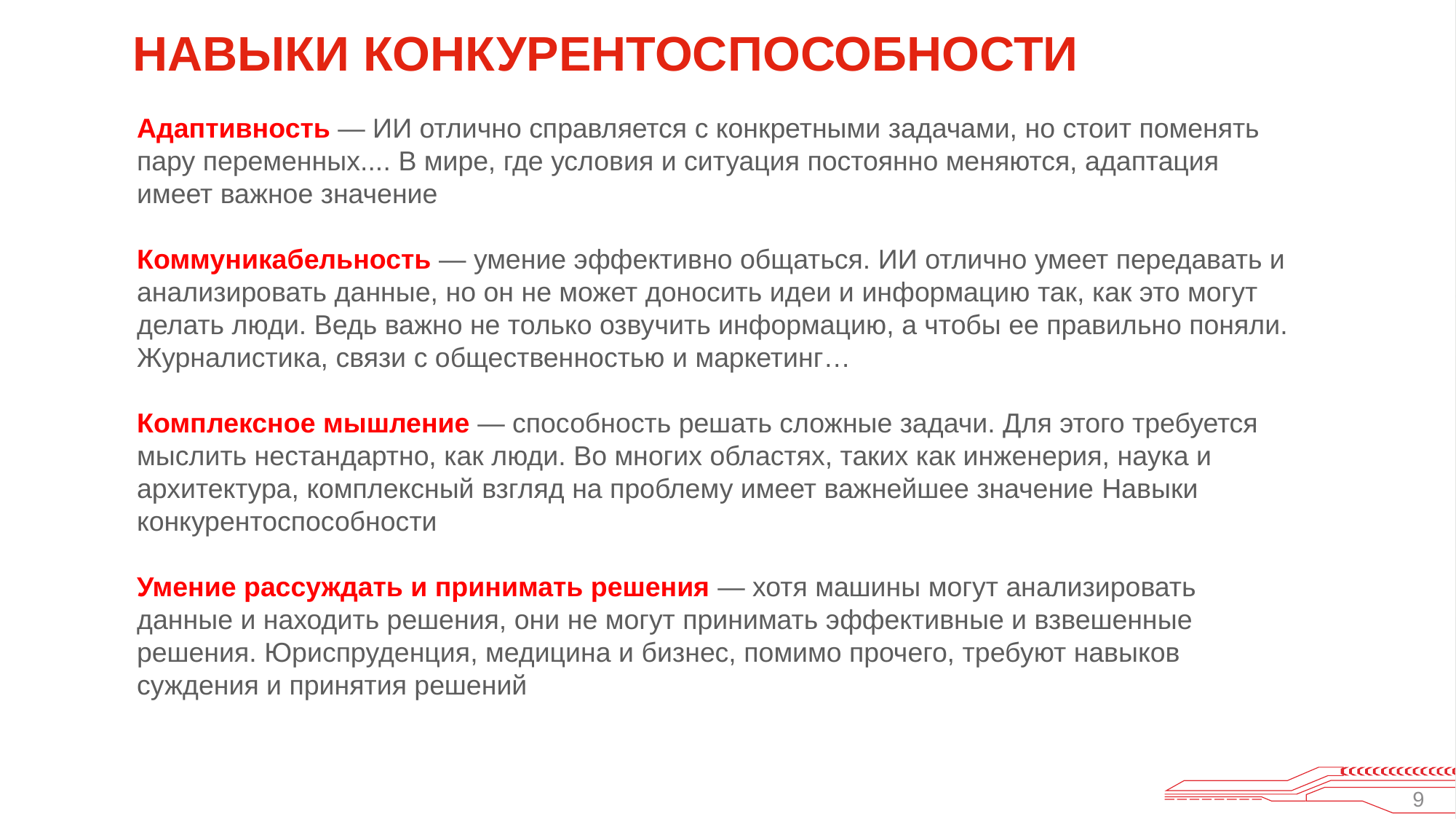

НАВЫКИ КОНКУРЕНТОСПОСОБНОСТИ
Адаптивность — ИИ отлично справляется с конкретными задачами, но стоит поменять пару переменных.... В мире, где условия и ситуация постоянно меняются, адаптация имеет важное значение

Коммуникабельность — умение эффективно общаться. ИИ отлично умеет передавать и анализировать данные, но он не может доносить идеи и информацию так, как это могут делать люди. Ведь важно не только озвучить информацию, а чтобы ее правильно поняли. Журналистика, связи с общественностью и маркетинг…

Комплексное мышление — способность решать сложные задачи. Для этого требуется мыслить нестандартно, как люди. Во многих областях, таких как инженерия, наука и архитектура, комплексный взгляд на проблему имеет важнейшее значение Навыки конкурентоспособности

Умение рассуждать и принимать решения — хотя машины могут анализировать данные и находить решения, они не могут принимать эффективные и взвешенные решения. Юриспруденция, медицина и бизнес, помимо прочего, требуют навыков суждения и принятия решений
9